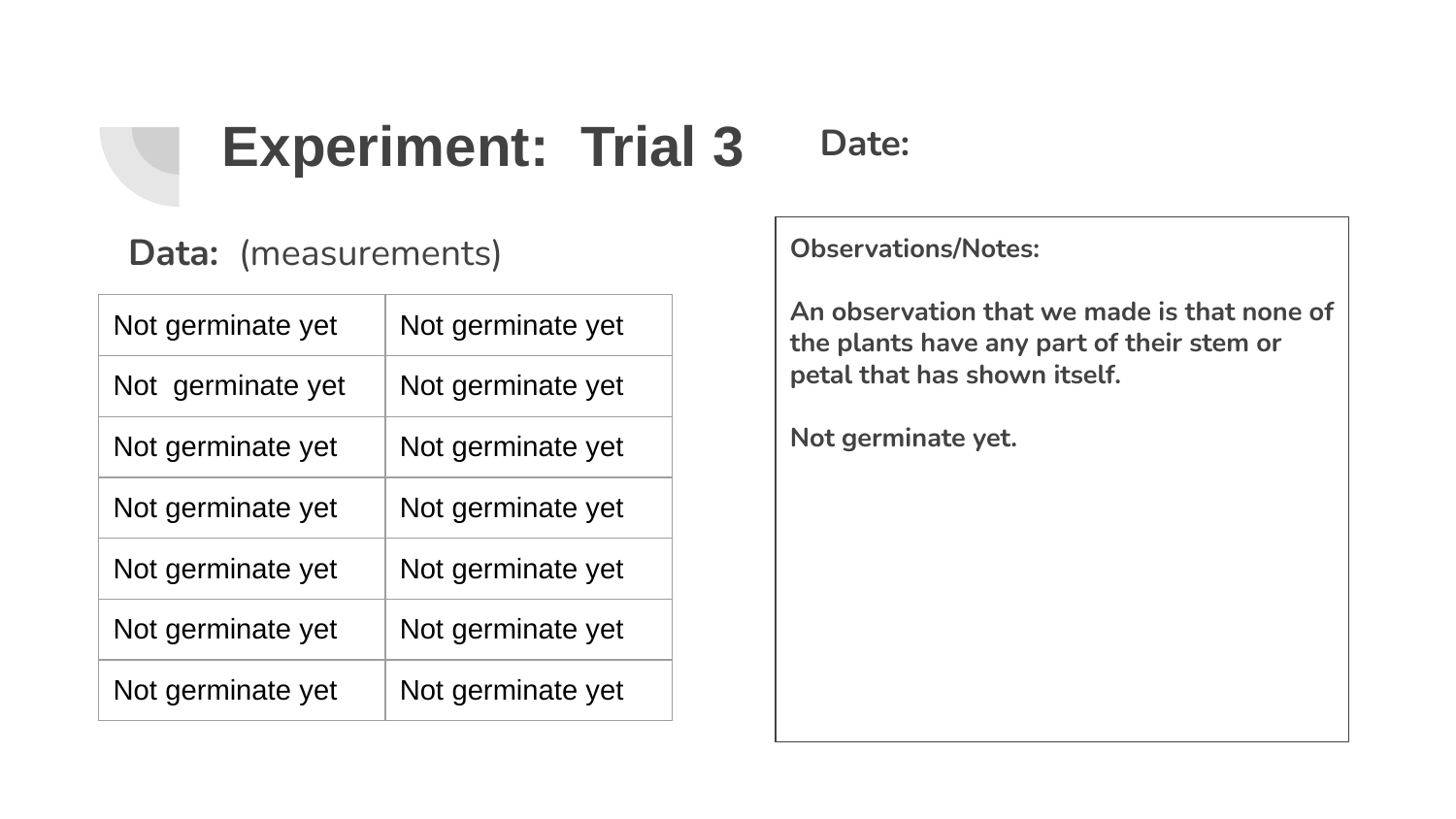

# Experiment:  Trial 3
Date:
Data:  (measurements)
Observations/Notes:

An observation that we made is that none of the plants have any part of their stem or petal that has shown itself.

Not germinate yet.

| Not germinate yet | Not germinate yet |
| --- | --- |
| Not germinate yet | Not germinate yet |
| Not germinate yet | Not germinate yet |
| Not germinate yet | Not germinate yet |
| Not germinate yet | Not germinate yet |
| Not germinate yet | Not germinate yet |
| Not germinate yet | Not germinate yet |